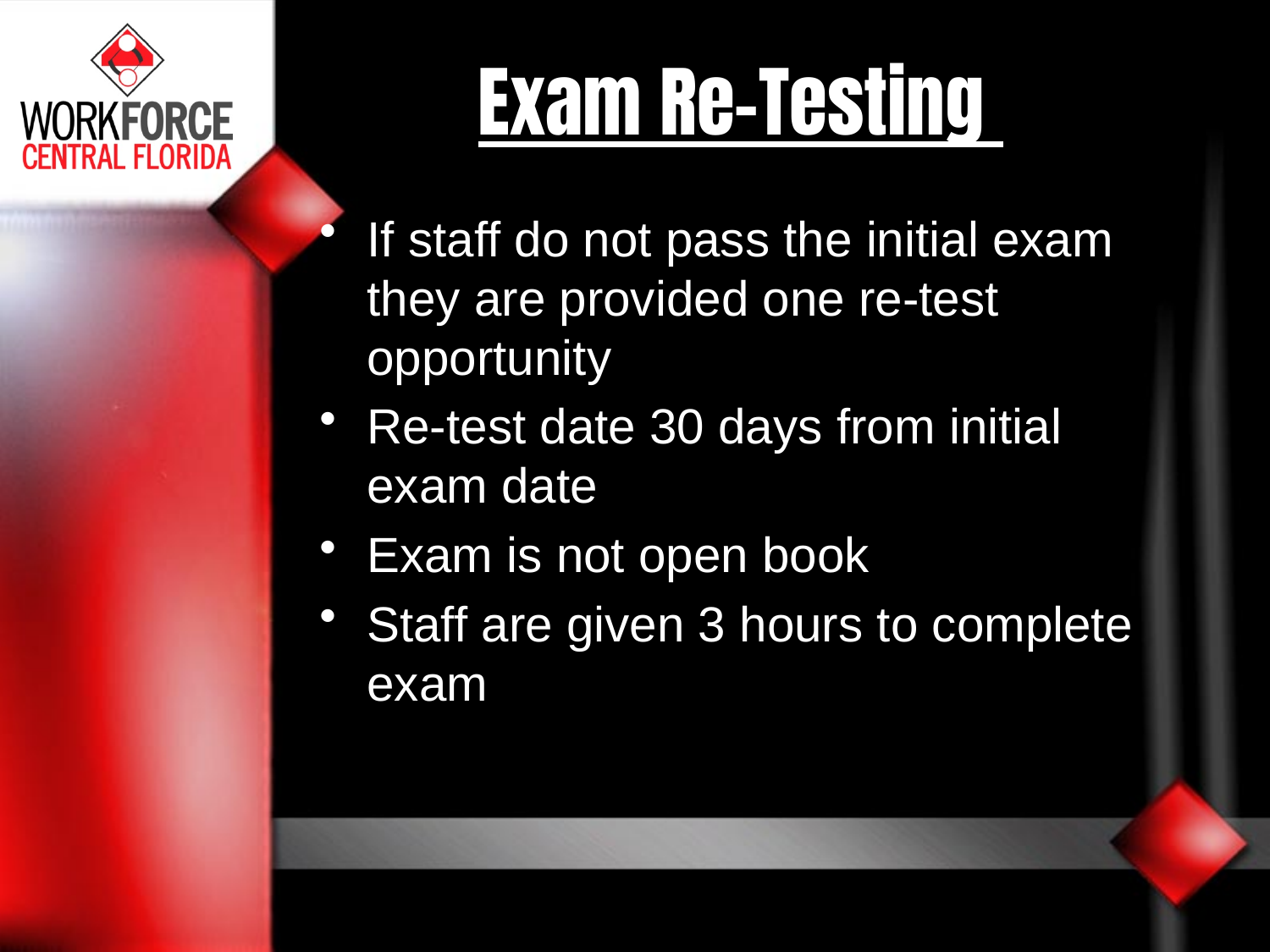

# Exam Re-Testing
If staff do not pass the initial exam they are provided one re-test opportunity
Re-test date 30 days from initial exam date
Exam is not open book
Staff are given 3 hours to complete exam